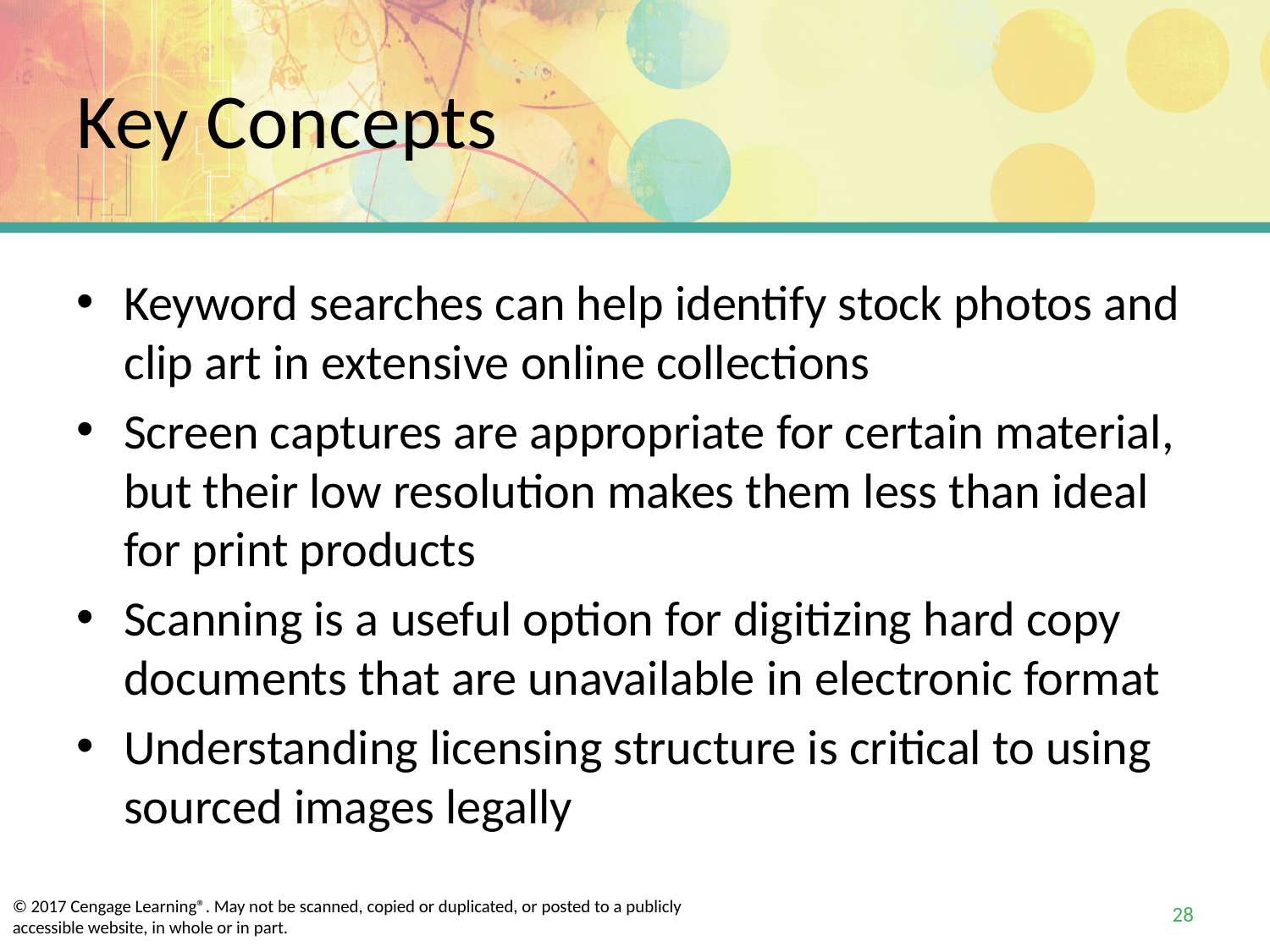

# Key Concepts
Keyword searches can help identify stock photos and clip art in extensive online collections
Screen captures are appropriate for certain material, but their low resolution makes them less than ideal for print products
Scanning is a useful option for digitizing hard copy documents that are unavailable in electronic format
Understanding licensing structure is critical to using sourced images legally
28